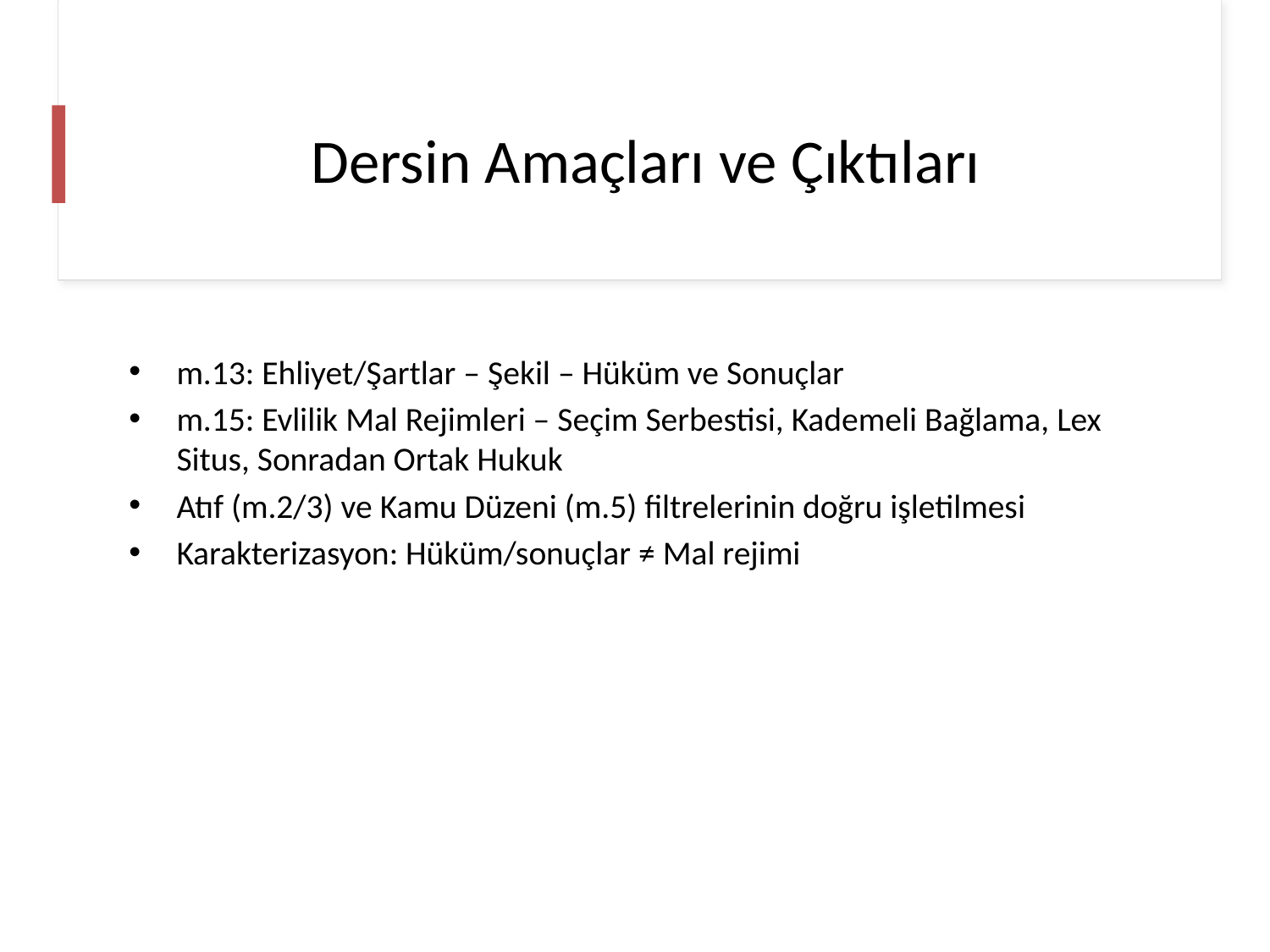

# Dersin Amaçları ve Çıktıları

m.13: Ehliyet/Şartlar – Şekil – Hüküm ve Sonuçlar
m.15: Evlilik Mal Rejimleri – Seçim Serbestisi, Kademeli Bağlama, Lex Situs, Sonradan Ortak Hukuk
Atıf (m.2/3) ve Kamu Düzeni (m.5) filtrelerinin doğru işletilmesi
Karakterizasyon: Hüküm/sonuçlar ≠ Mal rejimi